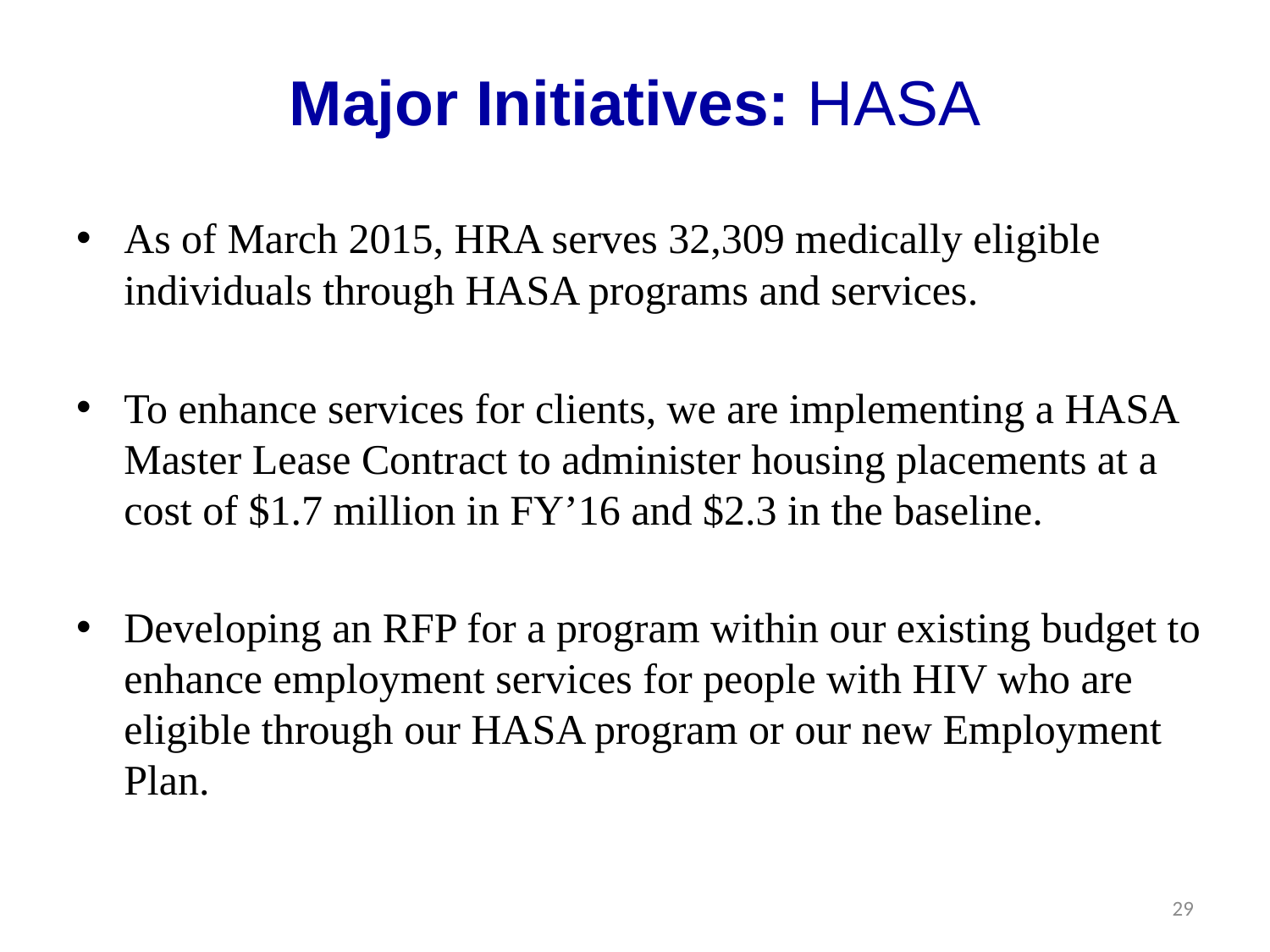

# Major Initiatives: HASA

As of March 2015, HRA serves 32,309 medically eligible individuals through HASA programs and services.

To enhance services for clients, we are implementing a HASA Master Lease Contract to administer housing placements at a cost of $1.7 million in FY’16 and $2.3 in the baseline.

Developing an RFP for a program within our existing budget to enhance employment services for people with HIV who are eligible through our HASA program or our new Employment Plan.

29